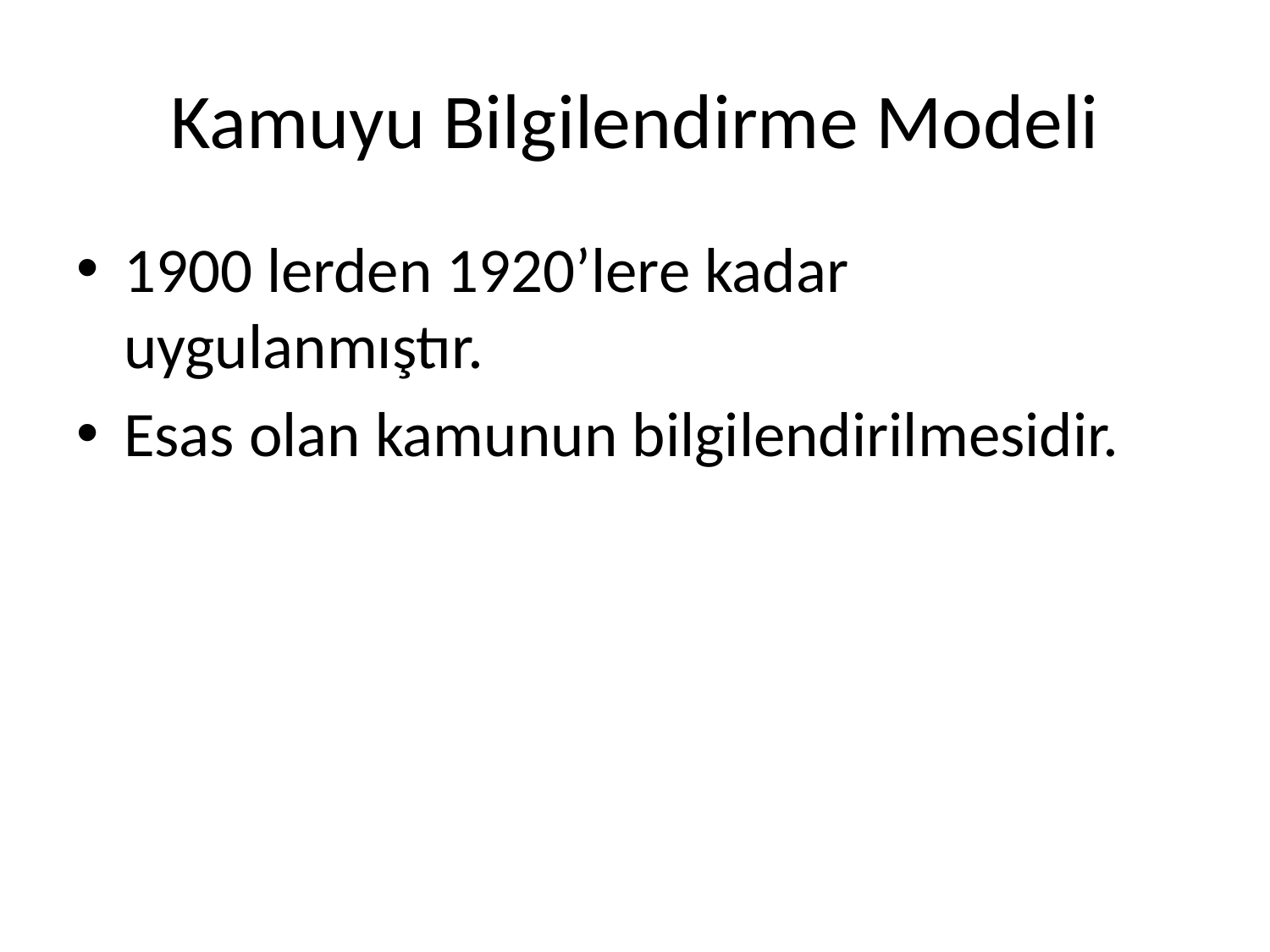

# Kamuyu Bilgilendirme Modeli
1900 lerden 1920’lere kadar uygulanmıştır.
Esas olan kamunun bilgilendirilmesidir.